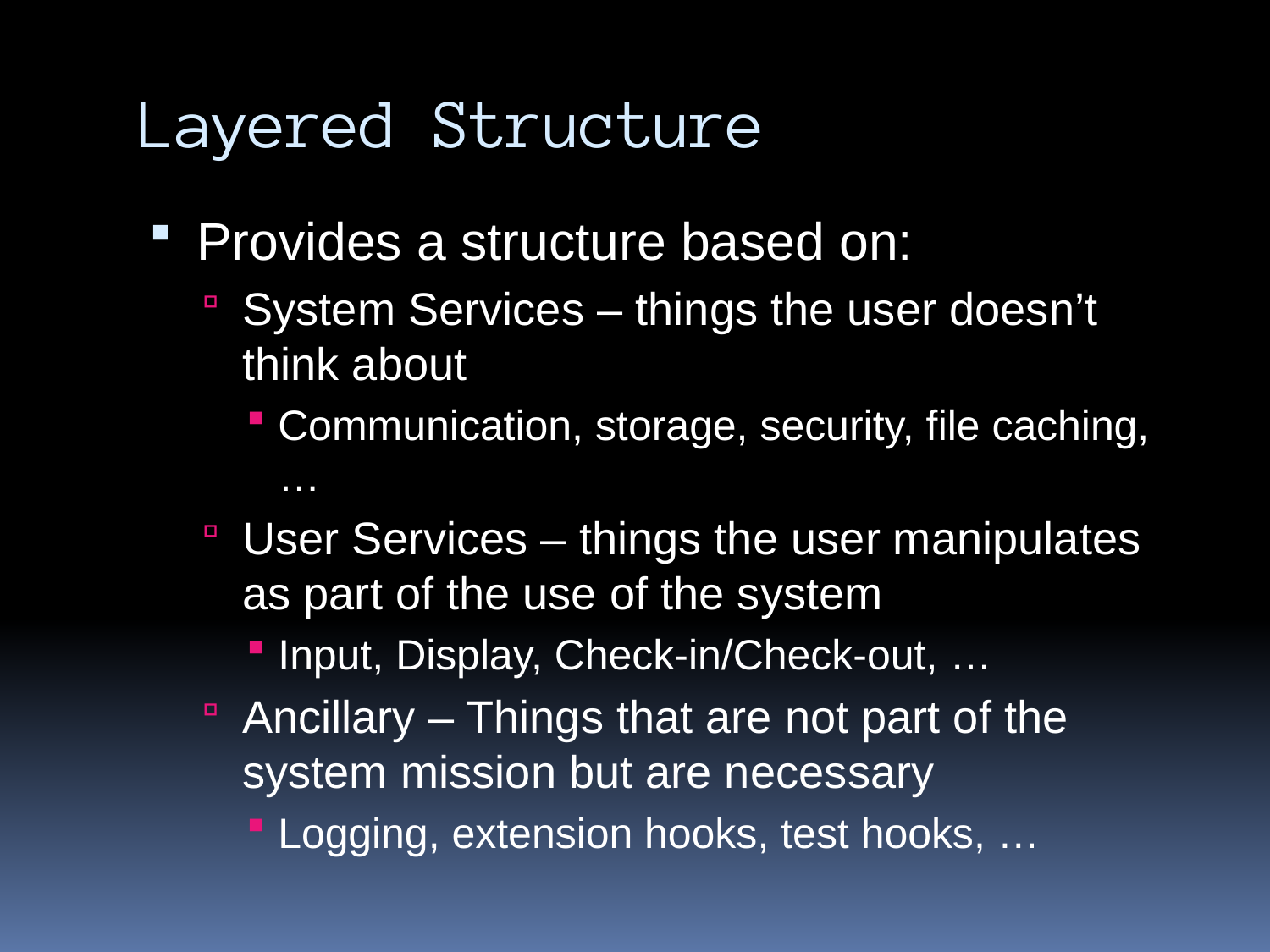

# Layered Structure
Provides a structure based on:
System Services – things the user doesn’t think about
Communication, storage, security, file caching, …
User Services – things the user manipulates as part of the use of the system
Input, Display, Check-in/Check-out, …
Ancillary – Things that are not part of the system mission but are necessary
Logging, extension hooks, test hooks, …
Data-Driven Structure
25